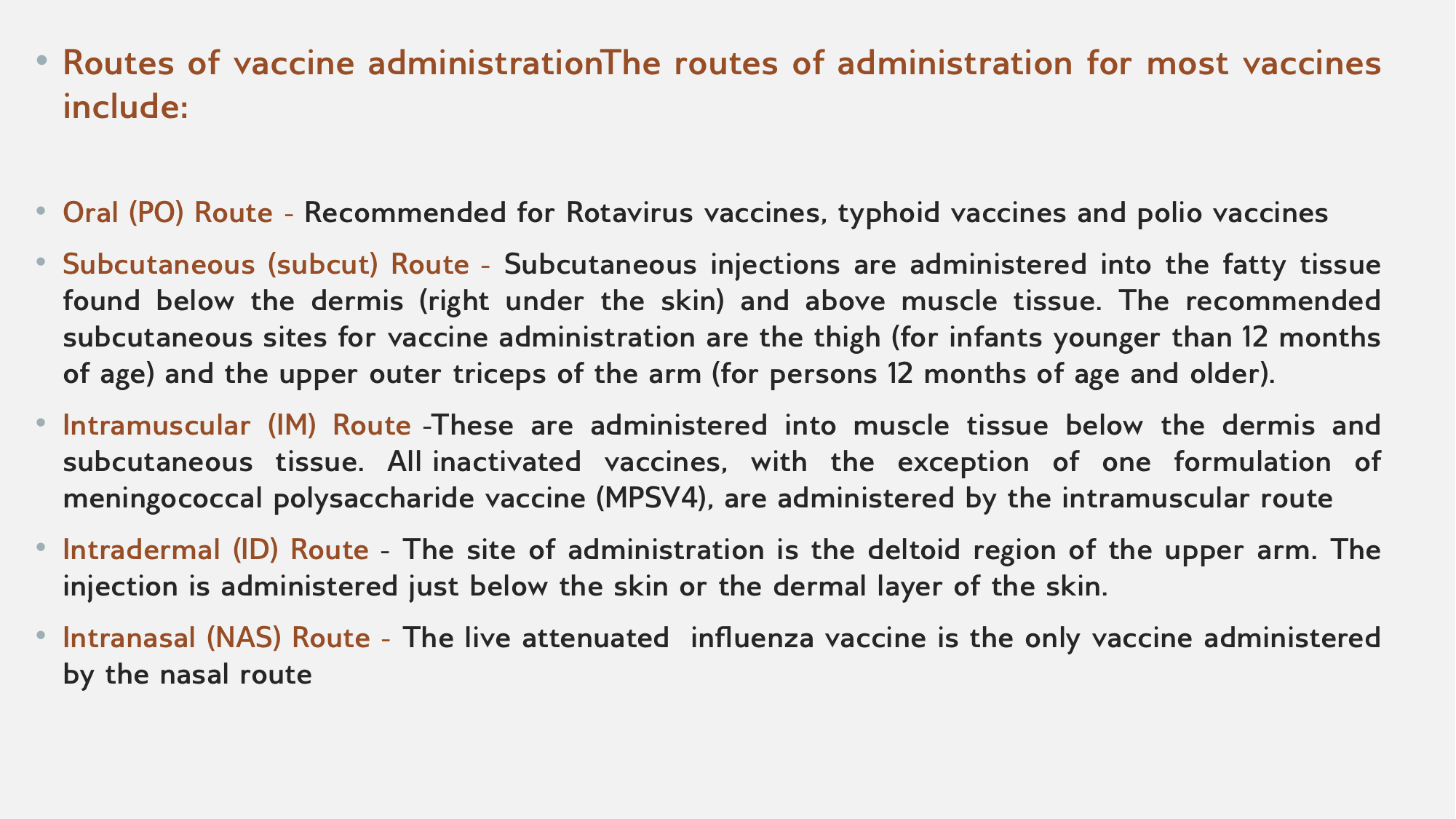

Routes of vaccine administrationThe routes of administration for most vaccines include:

Oral (PO) Route - Recommended for Rotavirus vaccines, typhoid vaccines and polio vaccines
Subcutaneous (subcut) Route - Subcutaneous injections are administered into the fatty tissue found below the dermis (right under the skin) and above muscle tissue. The recommended subcutaneous sites for vaccine administration are the thigh (for infants younger than 12 months of age) and the upper outer triceps of the arm (for persons 12 months of age and older).
Intramuscular (IM) Route -These are administered into muscle tissue below the dermis and subcutaneous tissue. All inactivated vaccines, with the exception of one formulation of meningococcal polysaccharide vaccine (MPSV4), are administered by the intramuscular route
Intradermal (ID) Route - The site of administration is the deltoid region of the upper arm. The injection is administered just below the skin or the dermal layer of the skin.
Intranasal (NAS) Route - The live attenuated  influenza vaccine is the only vaccine administered by the nasal route